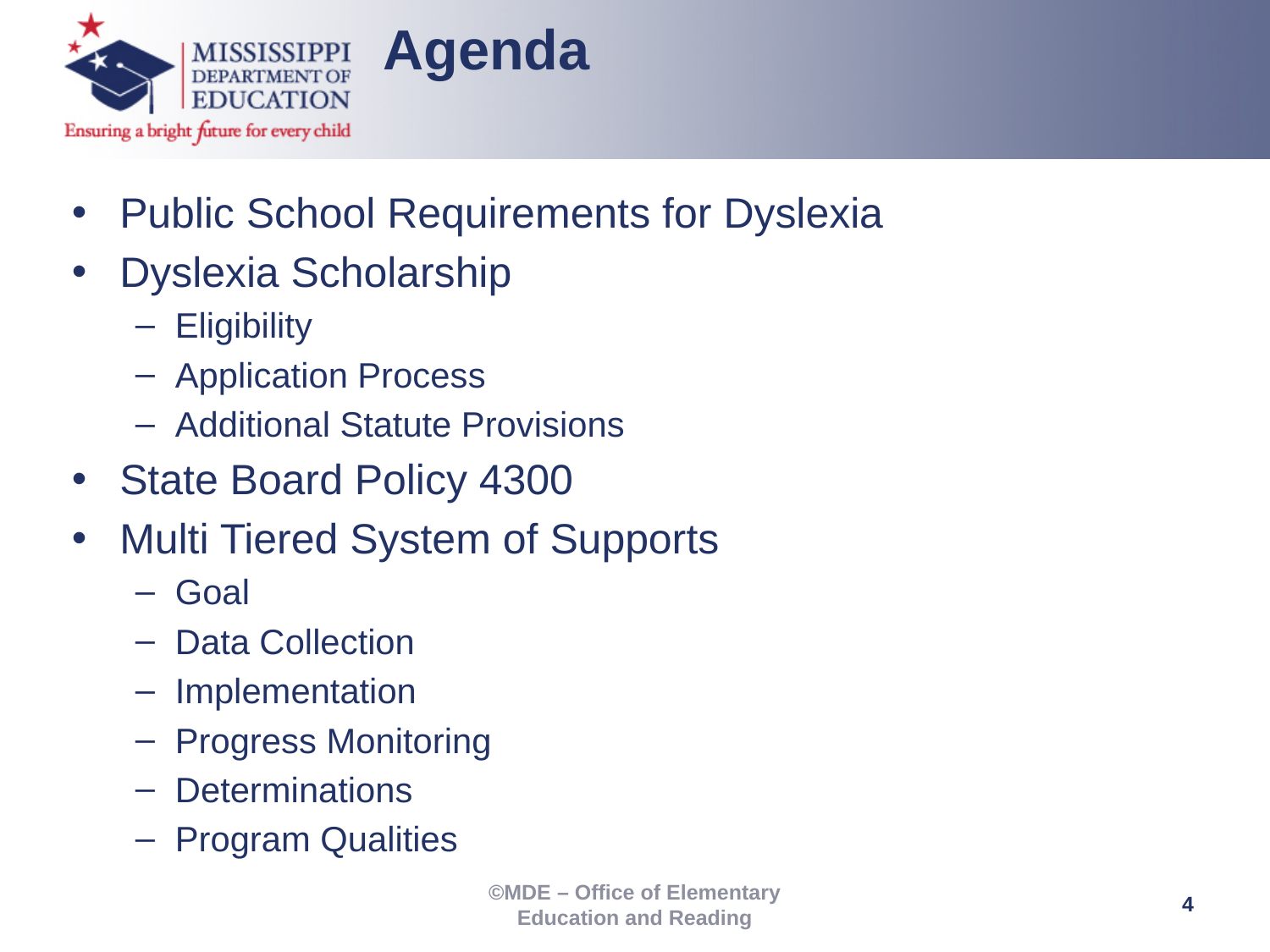

Agenda
Public School Requirements for Dyslexia
Dyslexia Scholarship
Eligibility
Application Process
Additional Statute Provisions
State Board Policy 4300
Multi Tiered System of Supports
Goal
Data Collection
Implementation
Progress Monitoring
Determinations
Program Qualities
4
©MDE – Office of Elementary Education and Reading